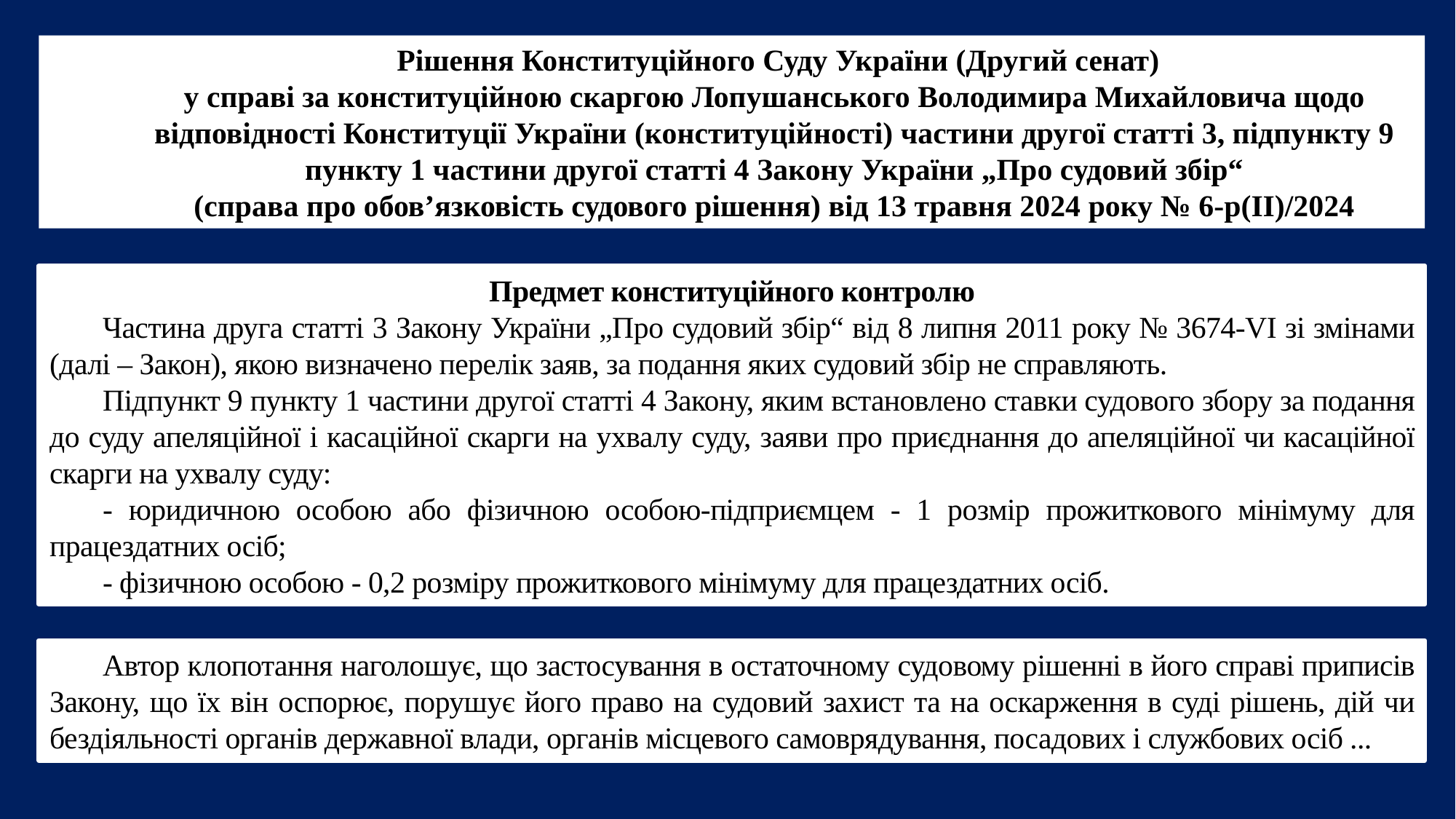

Рішення Конституційного Суду України (Другий сенат)
у справі за конституційною скаргою Лопушанського Володимира Михайловича щодо відповідності Конституції України (конституційності) частини другої статті 3, підпункту 9 пункту 1 частини другої статті 4 Закону України „Про судовий збір“
(справа про обов’язковість судового рішення) від 13 травня 2024 року № 6-р(II)/2024
Предмет конституційного контролю
Частина друга статті 3 Закону України „Про судовий збір“ від 8 липня 2011 року № 3674-VI зі змінами (далі – Закон), якою визначено перелік заяв, за подання яких судовий збір не справляють.
Підпункт 9 пункту 1 частини другої статті 4 Закону, яким встановлено ставки судового збору за подання до суду апеляційної і касаційної скарги на ухвалу суду, заяви про приєднання до апеляційної чи касаційної скарги на ухвалу суду:
- юридичною особою або фізичною особою-підприємцем - 1 розмір прожиткового мінімуму для працездатних осіб;
- фізичною особою - 0,2 розміру прожиткового мінімуму для працездатних осіб.
Автор клопотання наголошує, що застосування в остаточному судовому рішенні в його справі приписів Закону, що їх він оспорює, порушує його право на судовий захист та на оскарження в суді рішень, дій чи бездіяльності органів державної влади, органів місцевого самоврядування, посадових і службових осіб ...